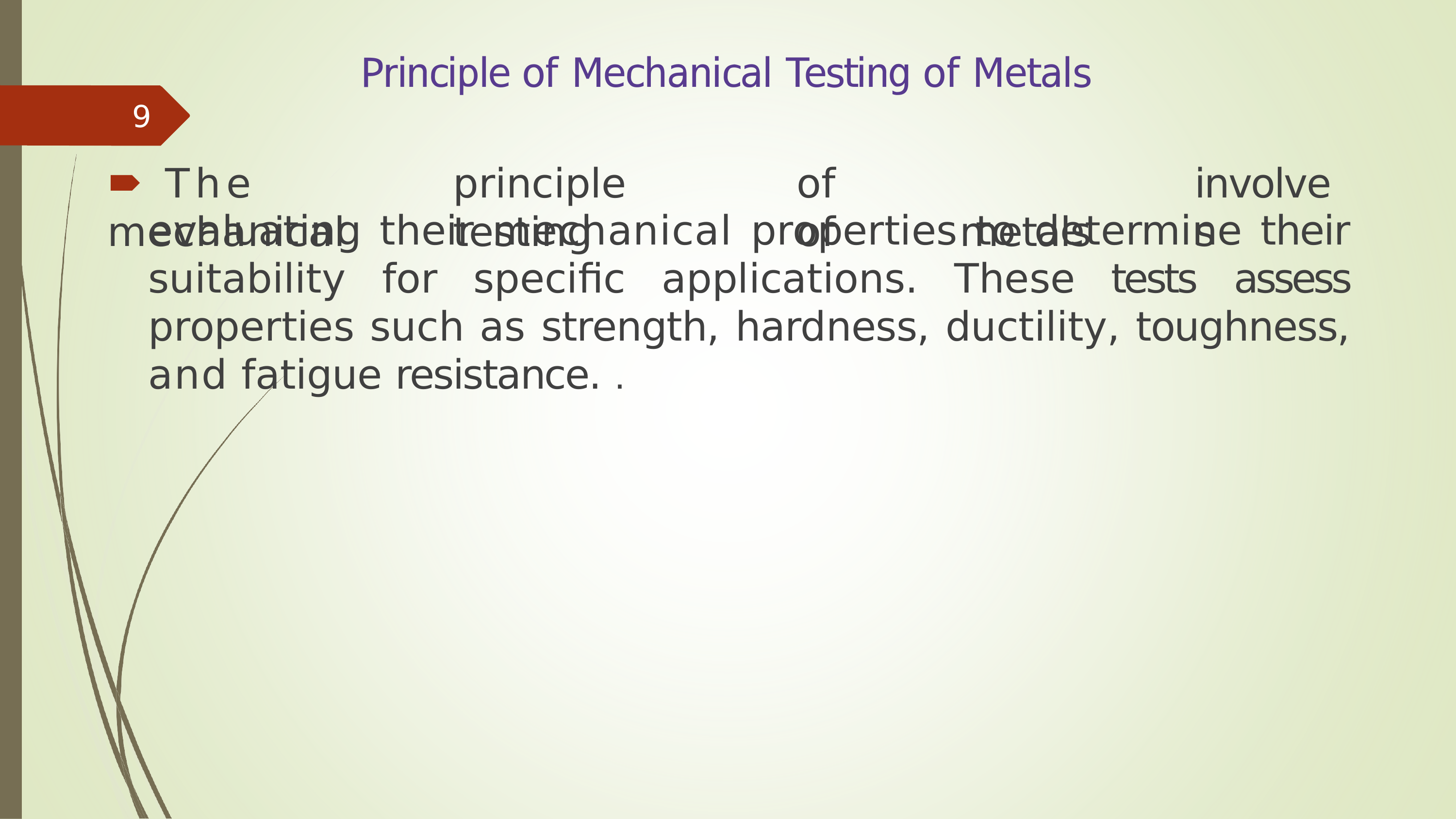

# Principle of Mechanical Testing of Metals
9
🠶 The	principle	of	mechanical	testing	of	metals

involves
evaluating their mechanical properties to determine their suitability  for  specific  applications.  These  tests  assess properties such as strength, hardness, ductility, toughness, and fatigue resistance. .